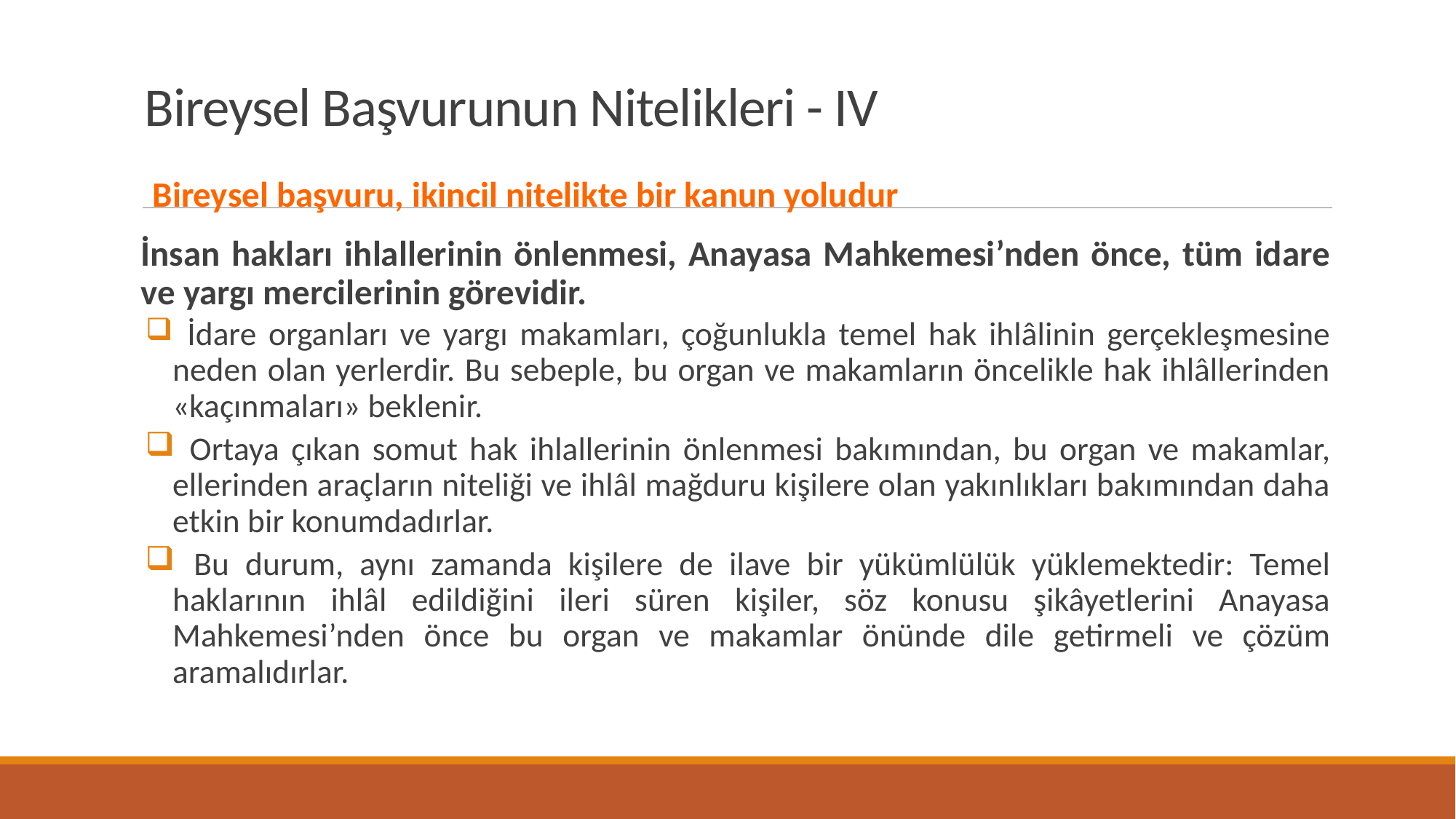

# Bireysel Başvurunun Nitelikleri - IV
  Bireysel başvuru, ikincil nitelikte bir kanun yoludur
İnsan hakları ihlallerinin önlenmesi, Anayasa Mahkemesi’nden önce, tüm idare ve yargı mercilerinin görevidir.
 İdare organları ve yargı makamları, çoğunlukla temel hak ihlâlinin gerçekleşmesine neden olan yerlerdir. Bu sebeple, bu organ ve makamların öncelikle hak ihlâllerinden «kaçınmaları» beklenir.
 Ortaya çıkan somut hak ihlallerinin önlenmesi bakımından, bu organ ve makamlar, ellerinden araçların niteliği ve ihlâl mağduru kişilere olan yakınlıkları bakımından daha etkin bir konumdadırlar.
 Bu durum, aynı zamanda kişilere de ilave bir yükümlülük yüklemektedir: Temel haklarının ihlâl edildiğini ileri süren kişiler, söz konusu şikâyetlerini Anayasa Mahkemesi’nden önce bu organ ve makamlar önünde dile getirmeli ve çözüm aramalıdırlar.